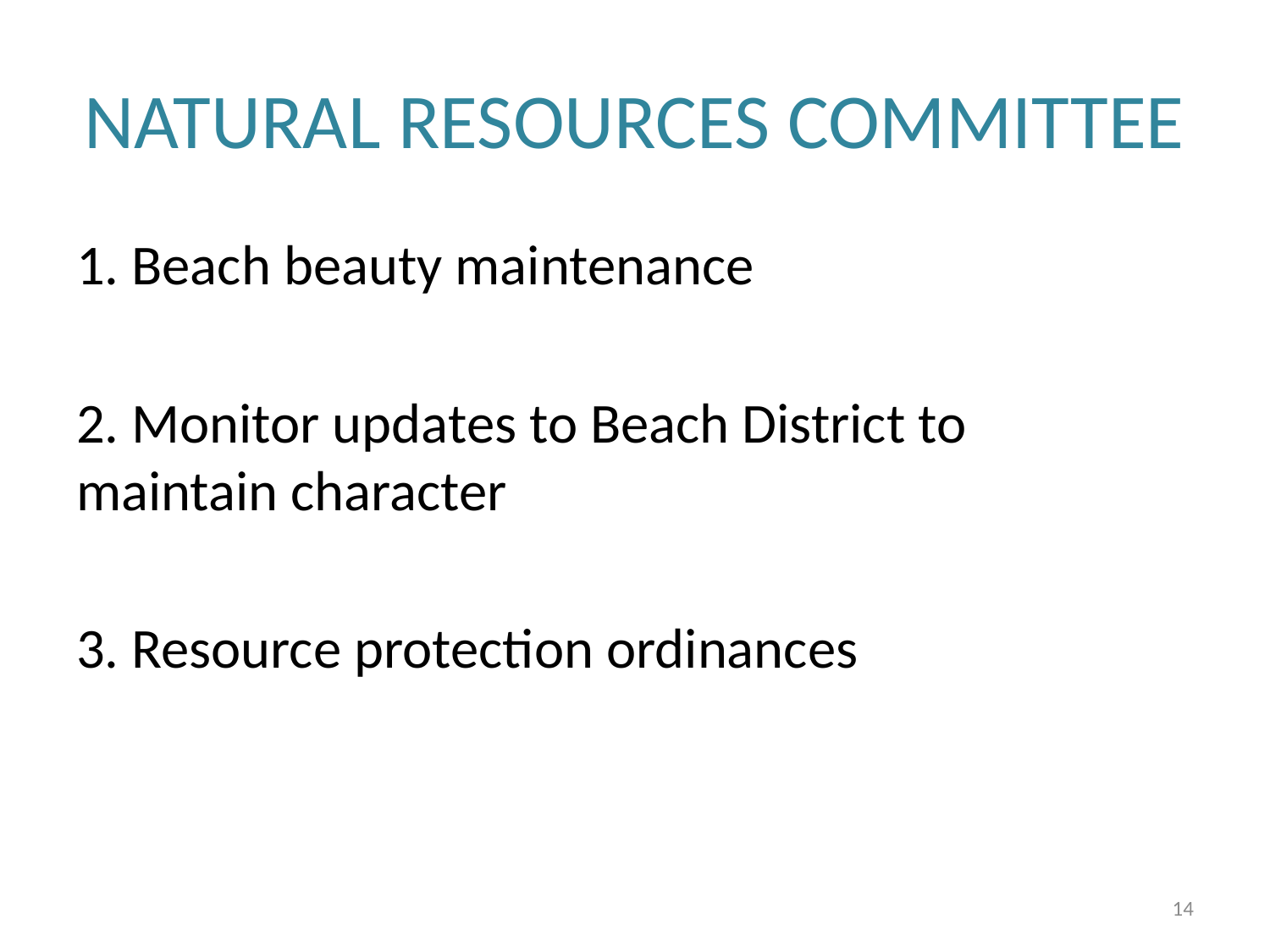

# NATURAL RESOURCES COMMITTEE
1. Beach beauty maintenance

2. Monitor updates to Beach District to      	maintain character

3. Resource protection ordinances
14